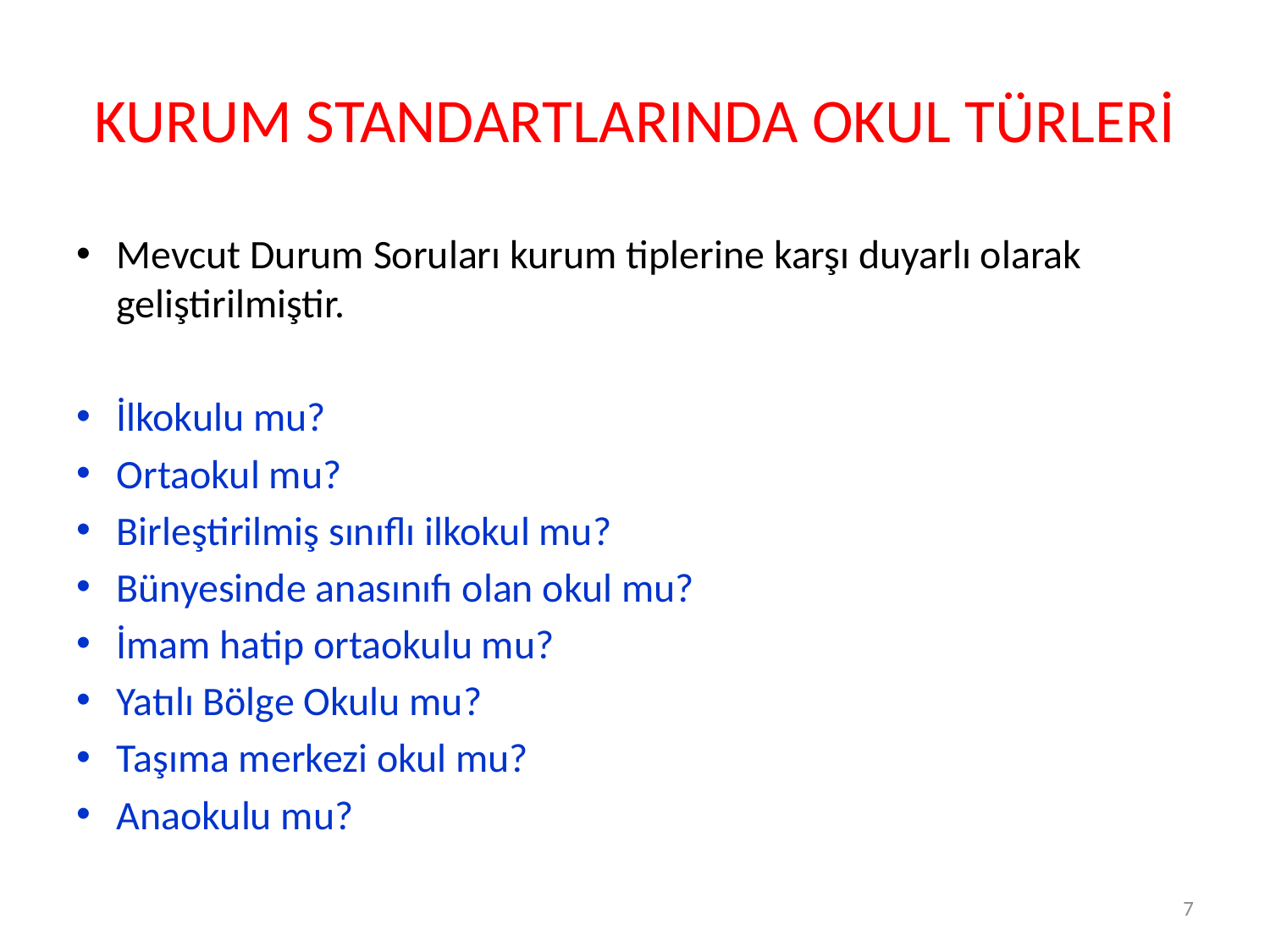

# KURUM STANDARTLARINDA OKUL TÜRLERİ
Mevcut Durum Soruları kurum tiplerine karşı duyarlı olarak geliştirilmiştir.

İlkokulu mu?
Ortaokul mu?
Birleştirilmiş sınıflı ilkokul mu?
Bünyesinde anasınıfı olan okul mu?
İmam hatip ortaokulu mu?
Yatılı Bölge Okulu mu?
Taşıma merkezi okul mu?
Anaokulu mu?
7